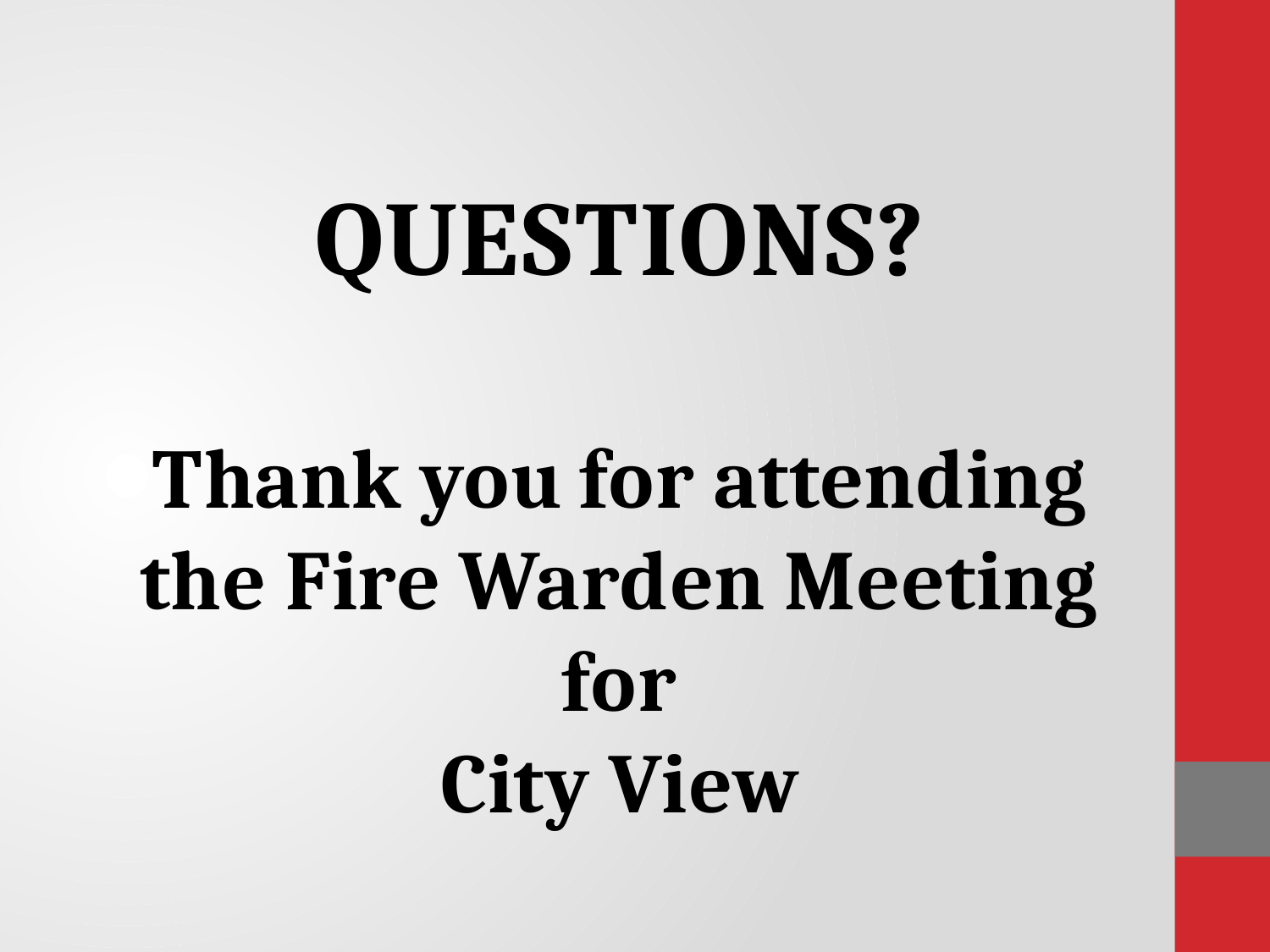

# QUESTIONS? Thank you for attending the Fire Warden Meeting for City View